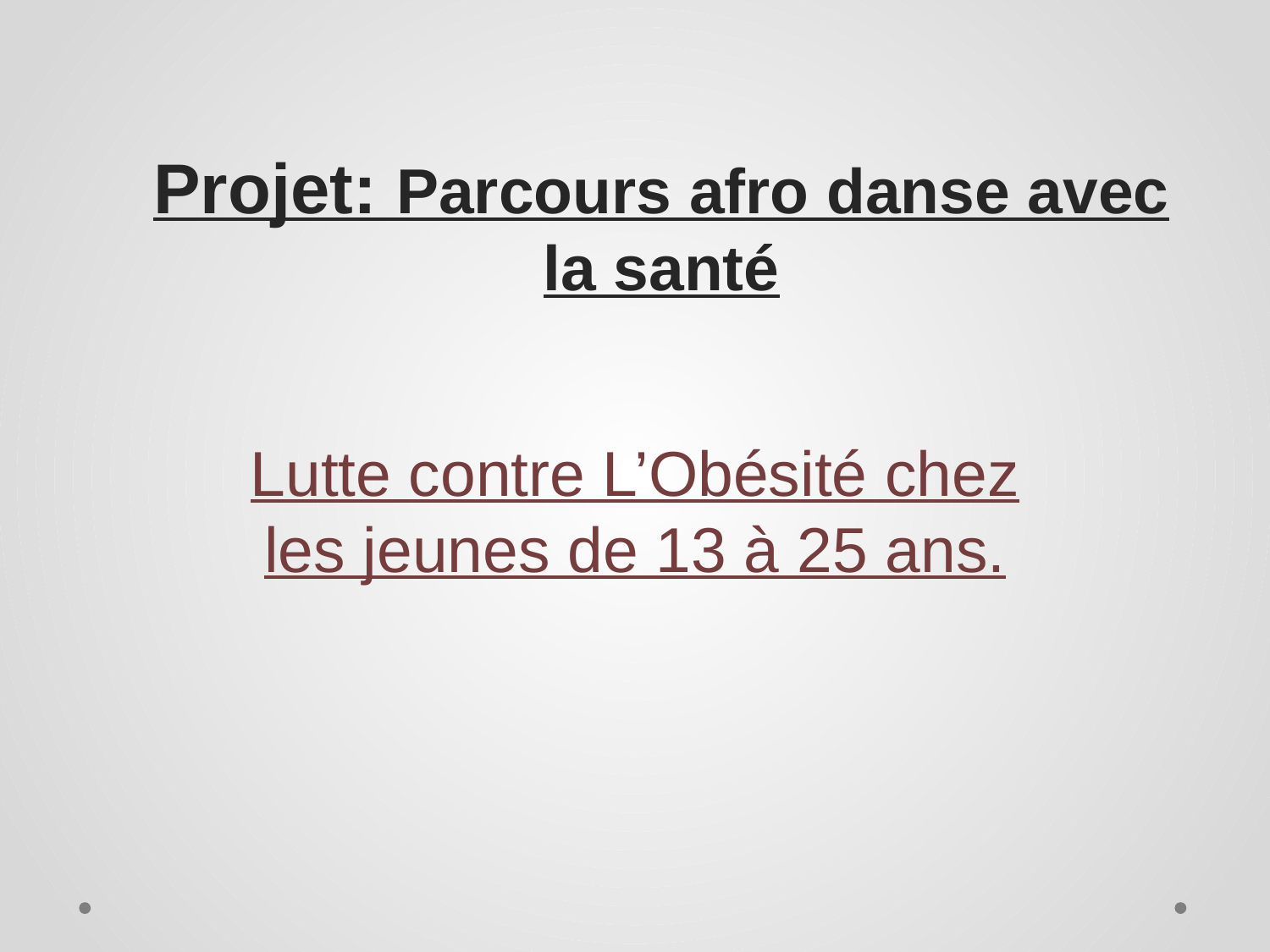

# Projet: Parcours afro danse avec la santé
Lutte contre L’Obésité chez les jeunes de 13 à 25 ans.